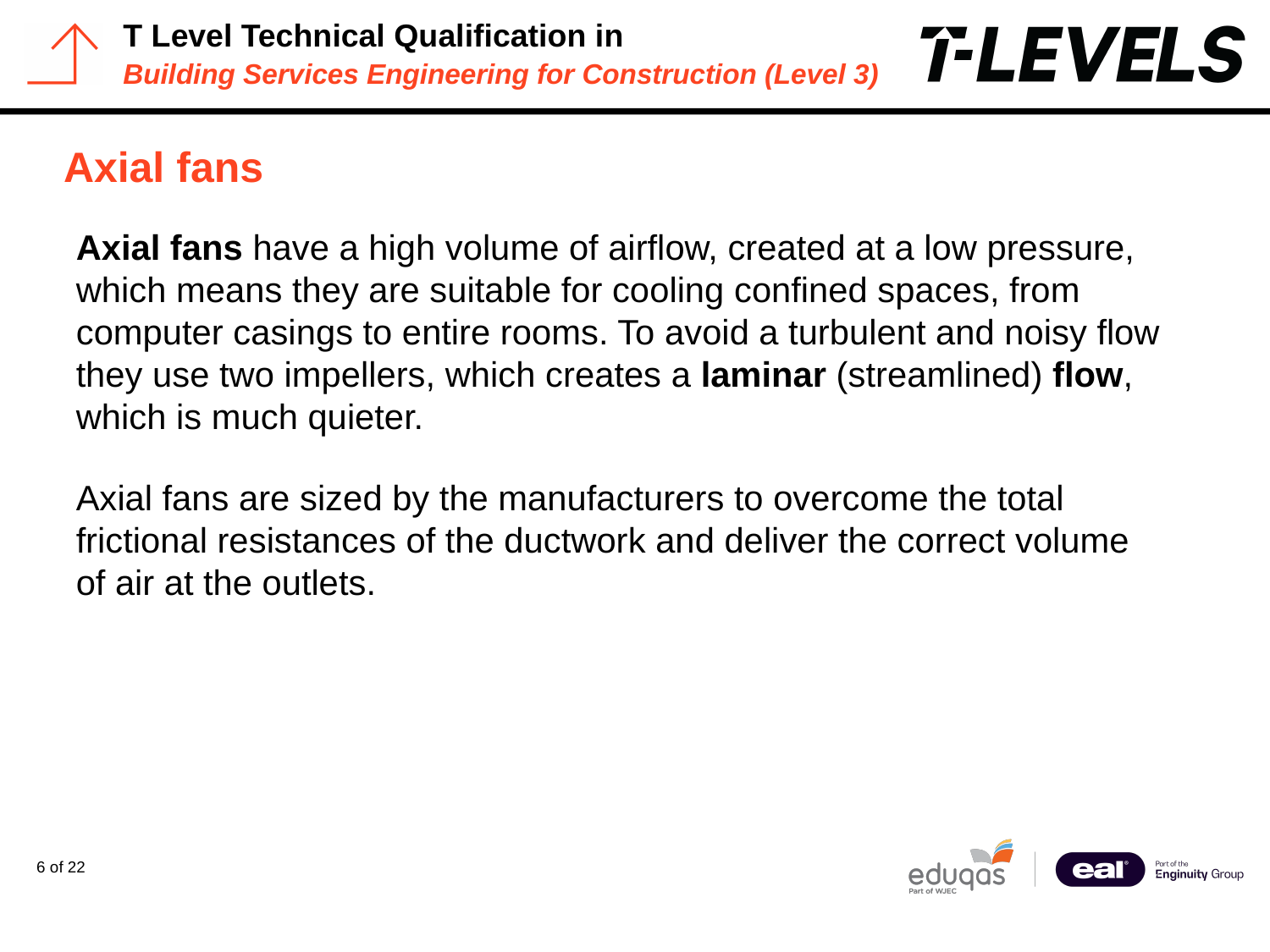

# Axial fans
Axial fans have a high volume of airflow, created at a low pressure, which means they are suitable for cooling confined spaces, from computer casings to entire rooms. To avoid a turbulent and noisy flow they use two impellers, which creates a laminar (streamlined) flow, which is much quieter.
Axial fans are sized by the manufacturers to overcome the total frictional resistances of the ductwork and deliver the correct volume of air at the outlets.